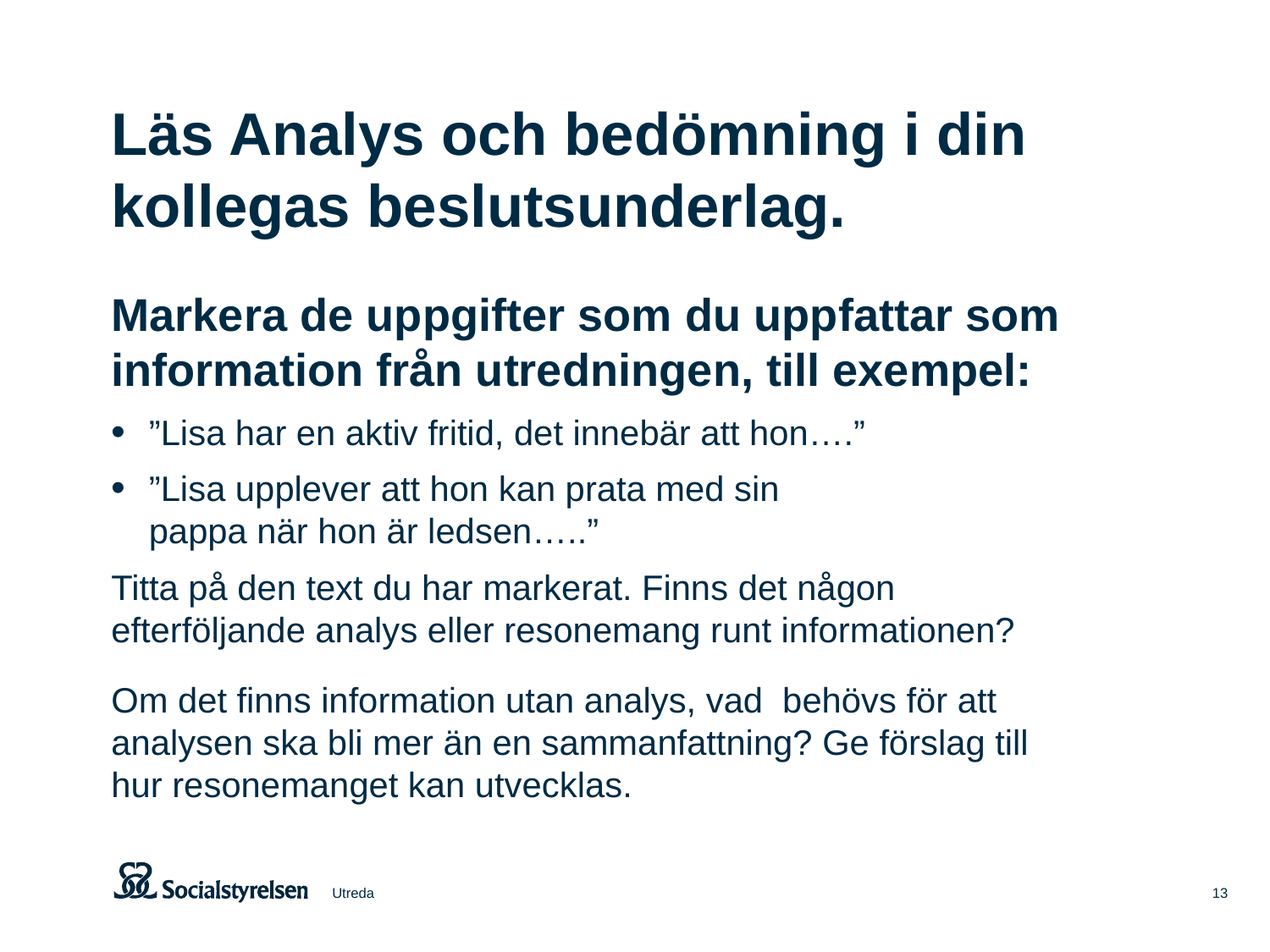

# Läs Analys och bedömning i din kollegas beslutsunderlag.
Markera de uppgifter som du uppfattar som information från utredningen, till exempel:
”Lisa har en aktiv fritid, det innebär att hon….”
”Lisa upplever att hon kan prata med sin
pappa när hon är ledsen…..”
Titta på den text du har markerat. Finns det någon efterföljande analys eller resonemang runt informationen?
Om det finns information utan analys, vad  behövs för att analysen ska bli mer än en sammanfattning? Ge förslag till hur resonemanget kan utvecklas.
Utreda
13